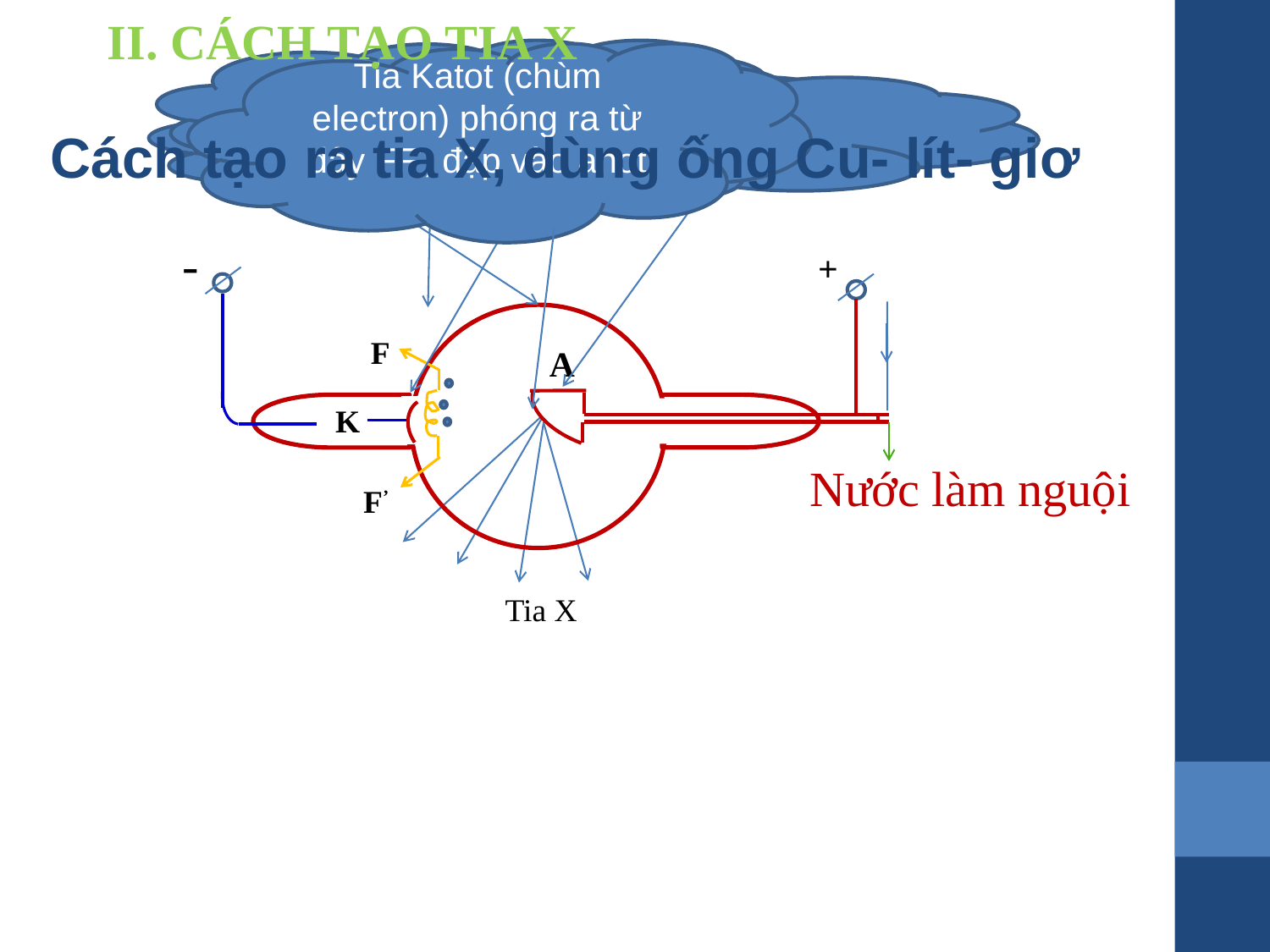

II. CÁCH TẠO TIA X
Dây FF’ được đốt nóng

Tia Katot (chùm electron) phóng ra từ dây FF’, đập vào anot

Cách tạo ra tia X, dùng ống Cu- lít- giơ
Bình cầu bằng thuỷ tinh bên trong là chân không
2 điện cực: katot K và anot A
-

+

A
K
Nước làm nguội

F

F’

Tia X